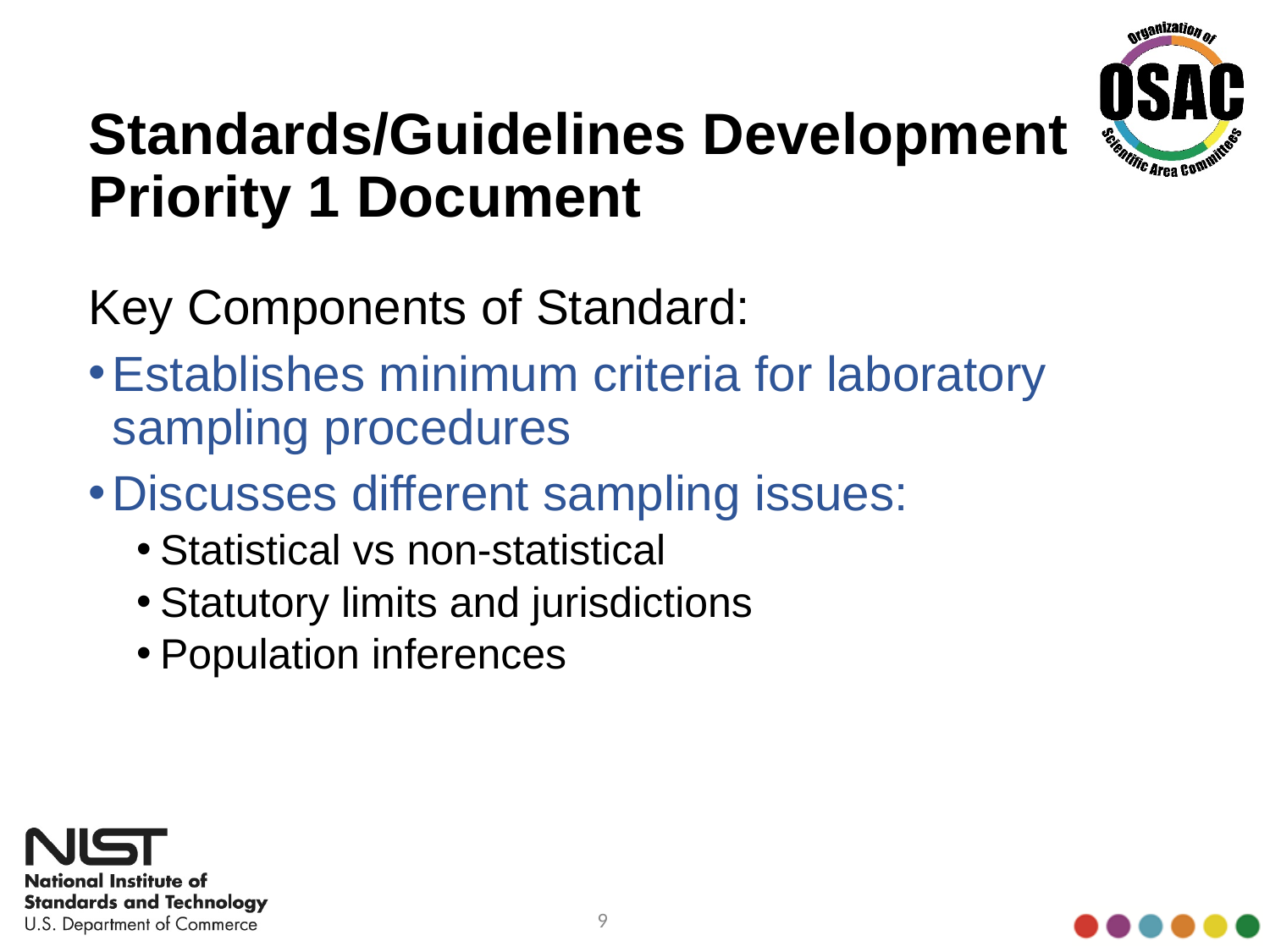

# Standards/Guidelines Development Priority 1 Document
Key Components of Standard:
Establishes minimum criteria for laboratory sampling procedures
Discusses different sampling issues:
Statistical vs non-statistical
Statutory limits and jurisdictions
Population inferences

9